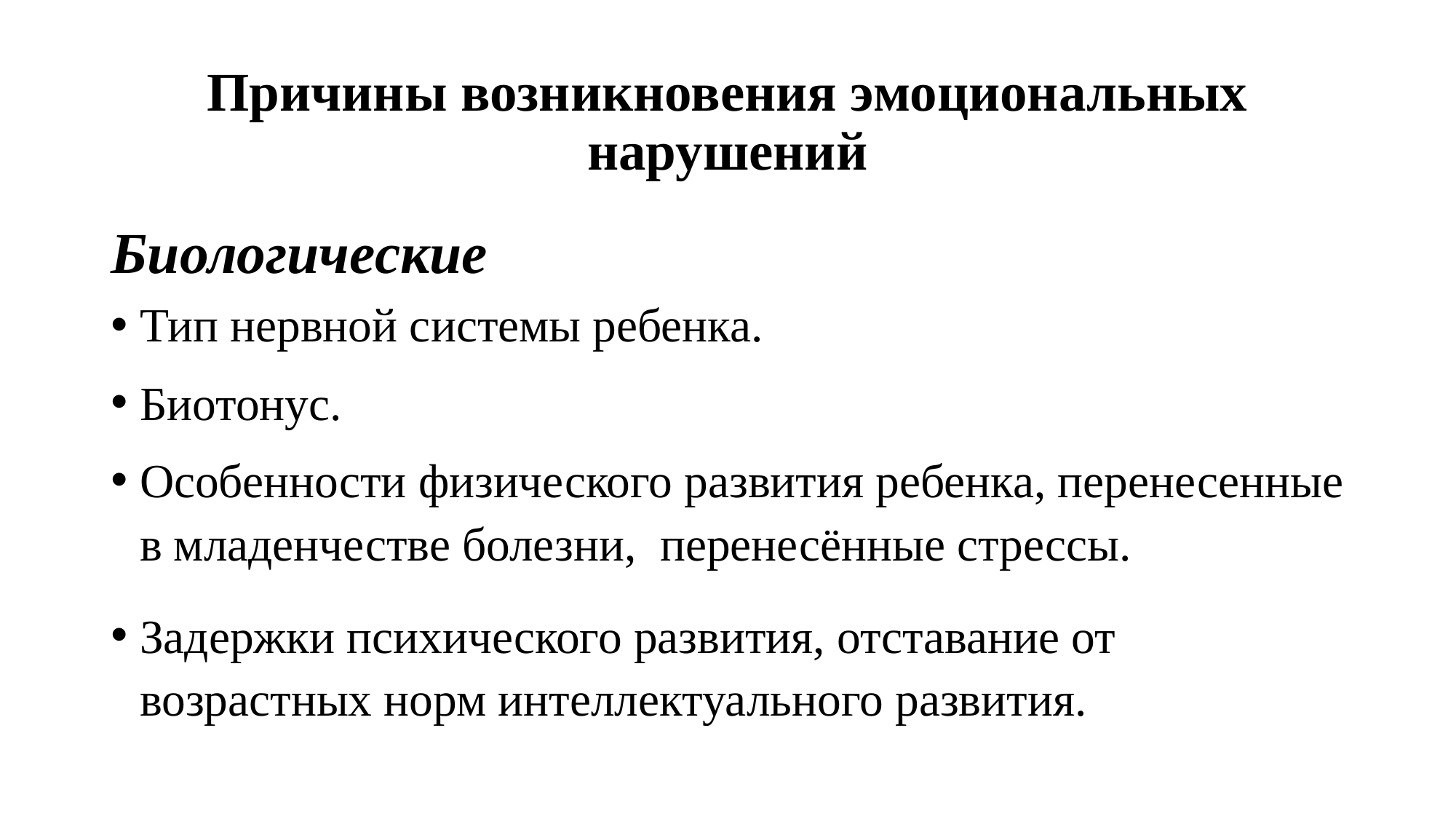

# Причины возникновения эмоциональных нарушений
Биологические
Тип нервной системы ребенка.
Биотонус.
Особенности физического развития ребенка, перенесенные в младенчестве болезни,  перенесённые стрессы.
Задержки психического развития, отставание от возрастных норм интеллектуального развития.